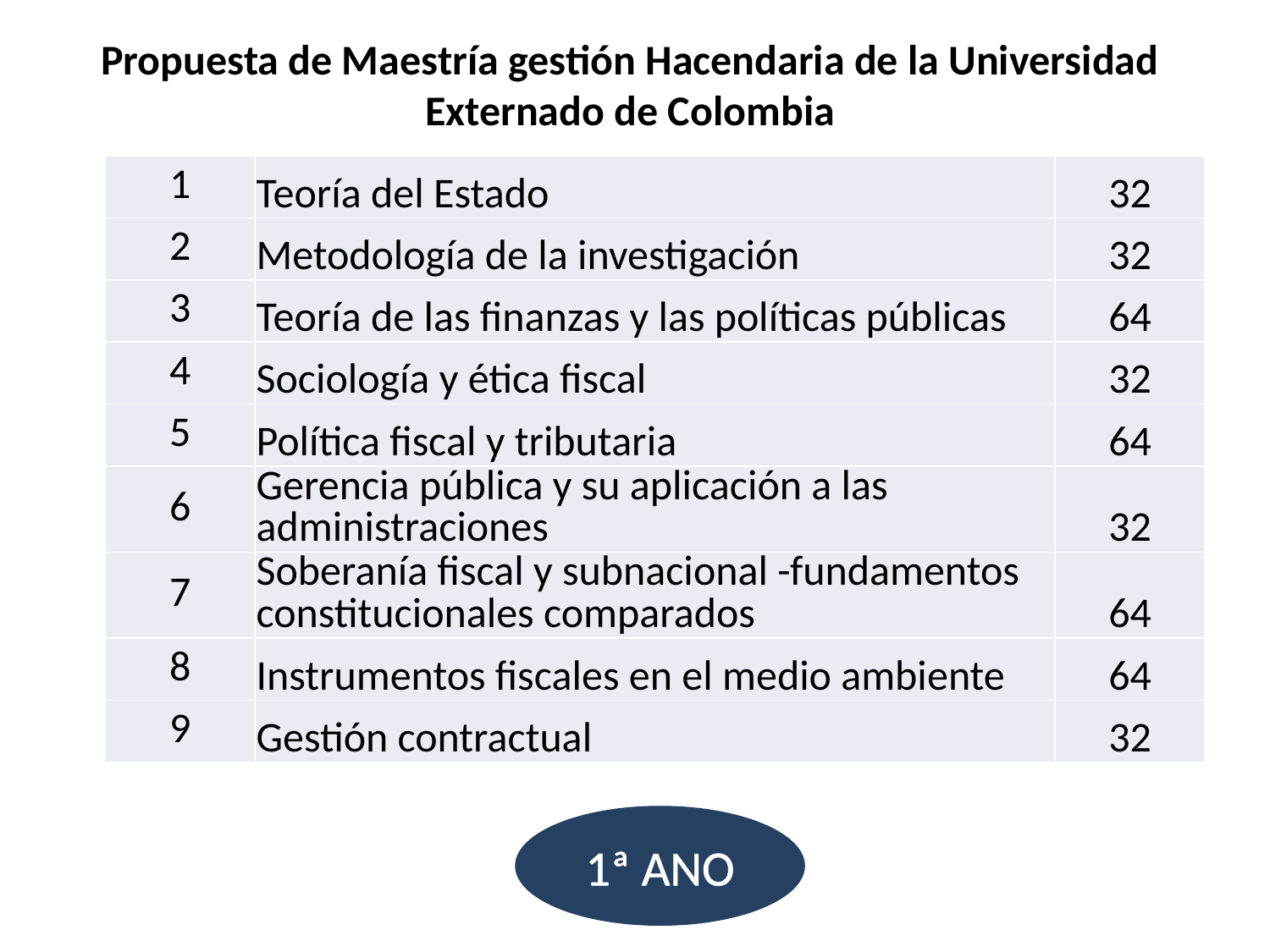

Propuesta de Maestría gestión Hacendaria de la Universidad Externado de Colombia
| 1 | Teoría del Estado | 32 |
| --- | --- | --- |
| 2 | Metodología de la investigación | 32 |
| 3 | Teoría de las finanzas y las políticas públicas | 64 |
| 4 | Sociología y ética fiscal | 32 |
| 5 | Política fiscal y tributaria | 64 |
| 6 | Gerencia pública y su aplicación a las administraciones | 32 |
| 7 | Soberanía fiscal y subnacional -fundamentos constitucionales comparados | 64 |
| 8 | Instrumentos fiscales en el medio ambiente | 64 |
| 9 | Gestión contractual | 32 |
1ª ANO